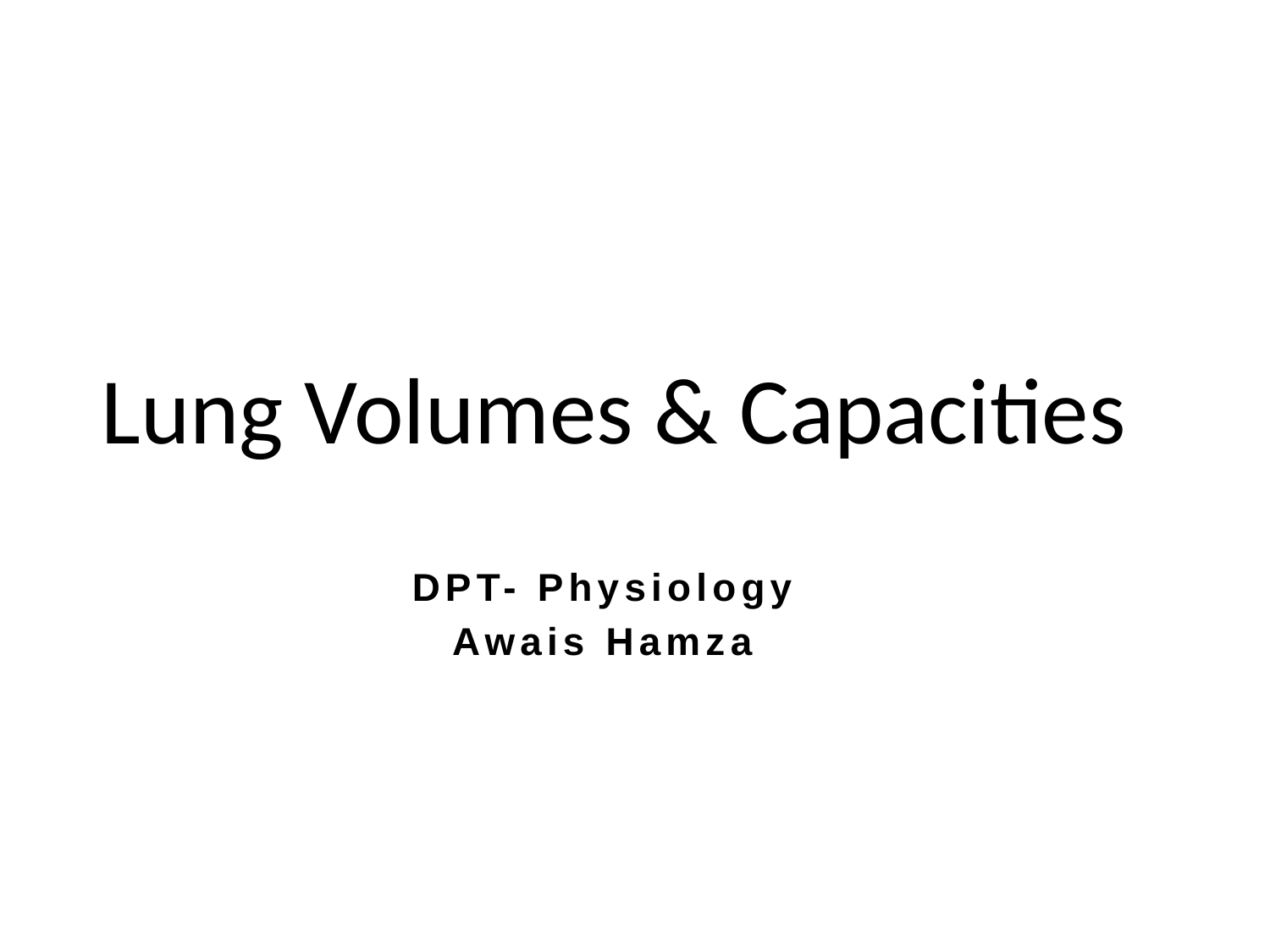

# Lung Volumes & Capacities
DPT- Physiology
Awais Hamza